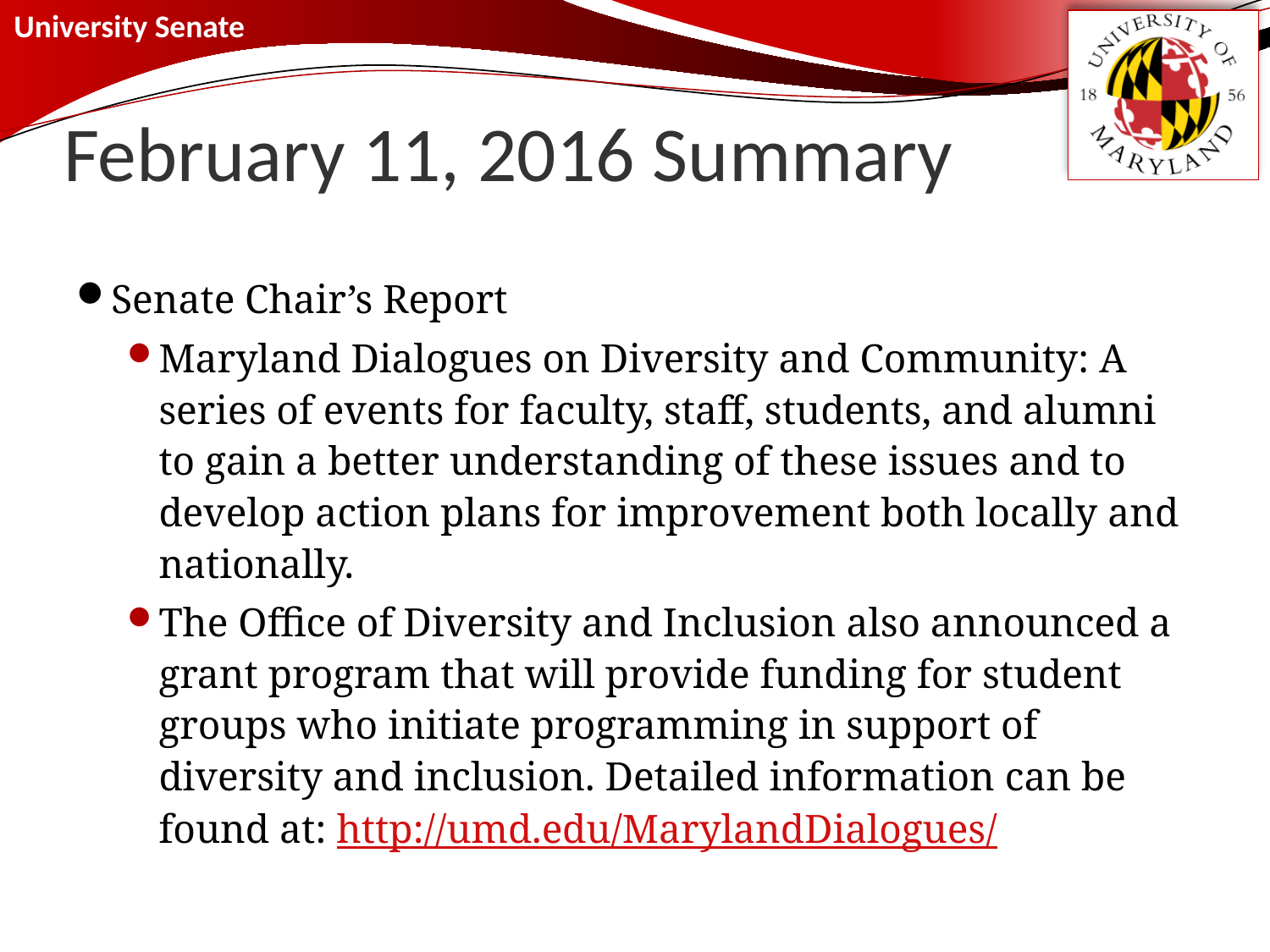

# February 11, 2016 Summary
Senate Chair’s Report
Maryland Dialogues on Diversity and Community: A series of events for faculty, staff, students, and alumni to gain a better understanding of these issues and to develop action plans for improvement both locally and nationally.
The Office of Diversity and Inclusion also announced a grant program that will provide funding for student groups who initiate programming in support of diversity and inclusion. Detailed information can be found at: http://umd.edu/MarylandDialogues/